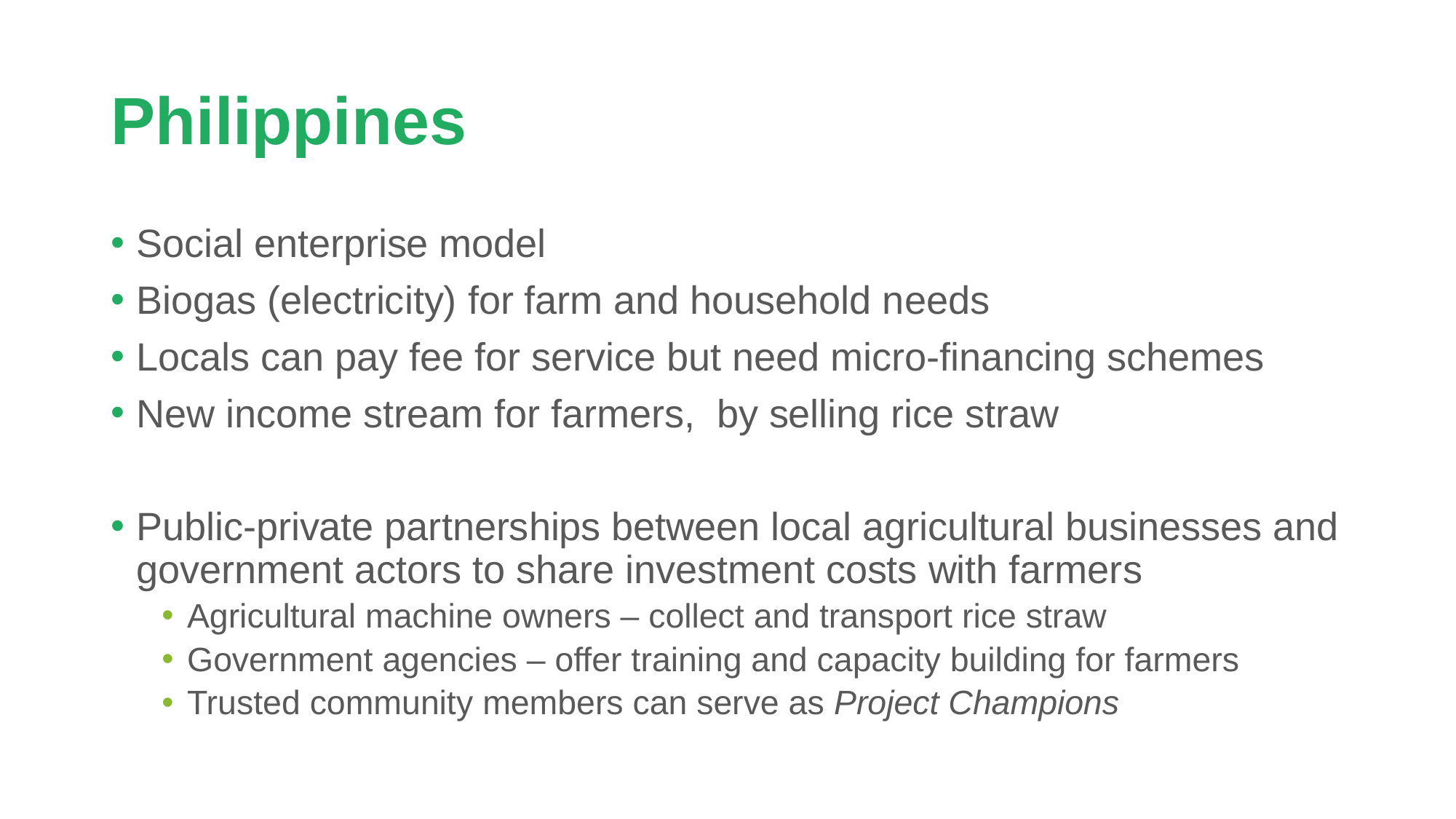

# Philippines
Social enterprise model
Biogas (electricity) for farm and household needs
Locals can pay fee for service but need micro-financing schemes
New income stream for farmers,  by selling rice straw

Public-private partnerships between local agricultural businesses and government actors to share investment costs with farmers
Agricultural machine owners – collect and transport rice straw
Government agencies – offer training and capacity building for farmers
Trusted community members can serve as Project Champions